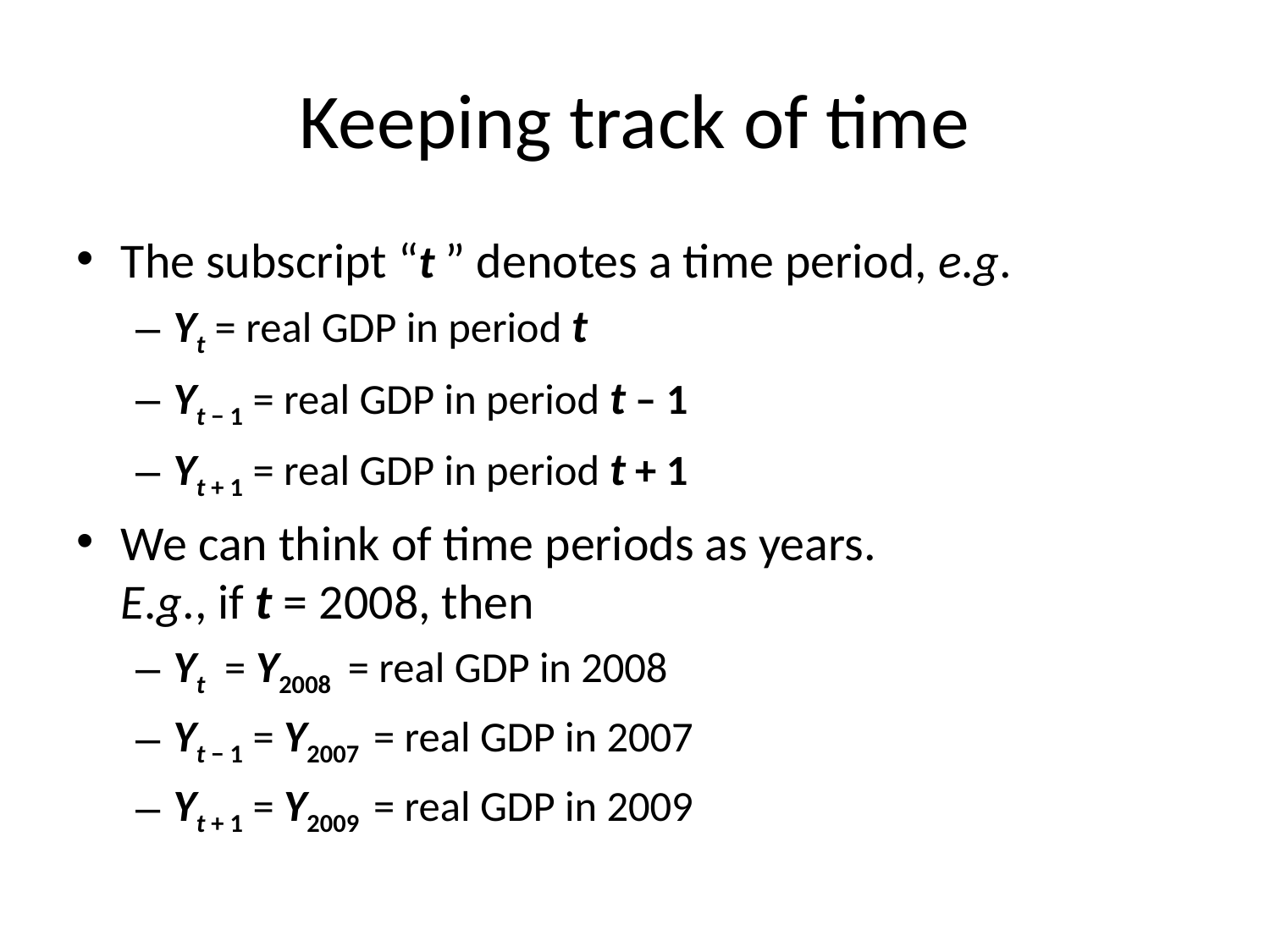

# Keeping track of time
The subscript “t ” denotes a time period, e.g.
Yt = real GDP in period t
Yt − 1 = real GDP in period t – 1
Yt + 1 = real GDP in period t + 1
We can think of time periods as years.
E.g., if t = 2008, then
Yt  = Y2008  = real GDP in 2008
Yt − 1 = Y2007  = real GDP in 2007
Yt + 1 = Y2009  = real GDP in 2009